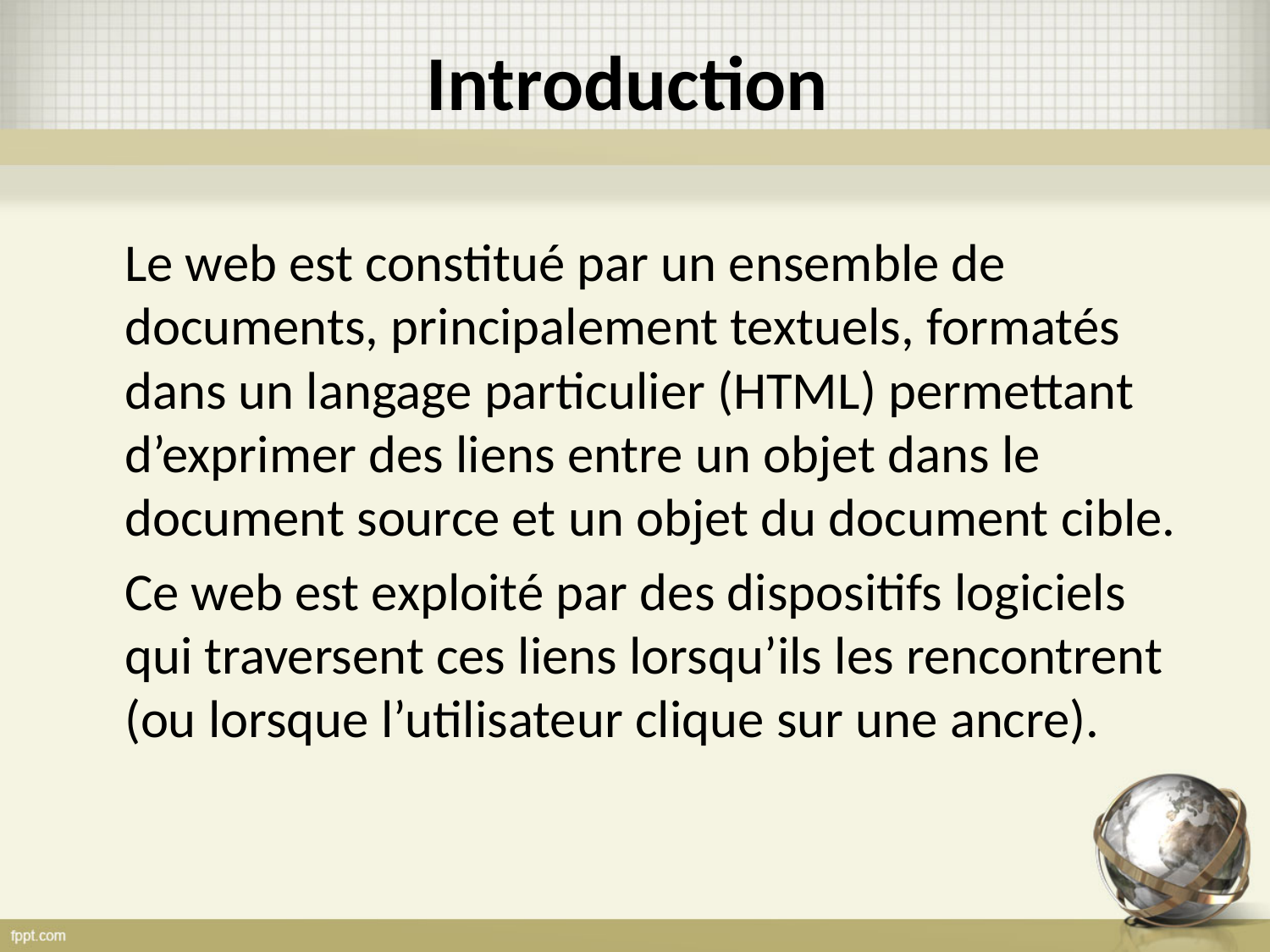

# Introduction
		Le web est constitué par un ensemble de documents, principalement textuels, formatés dans un langage particulier (HTML) permettant d’exprimer des liens entre un objet dans le document source et un objet du document cible.
		Ce web est exploité par des dispositifs logiciels qui traversent ces liens lorsqu’ils les rencontrent (ou lorsque l’utilisateur clique sur une ancre).